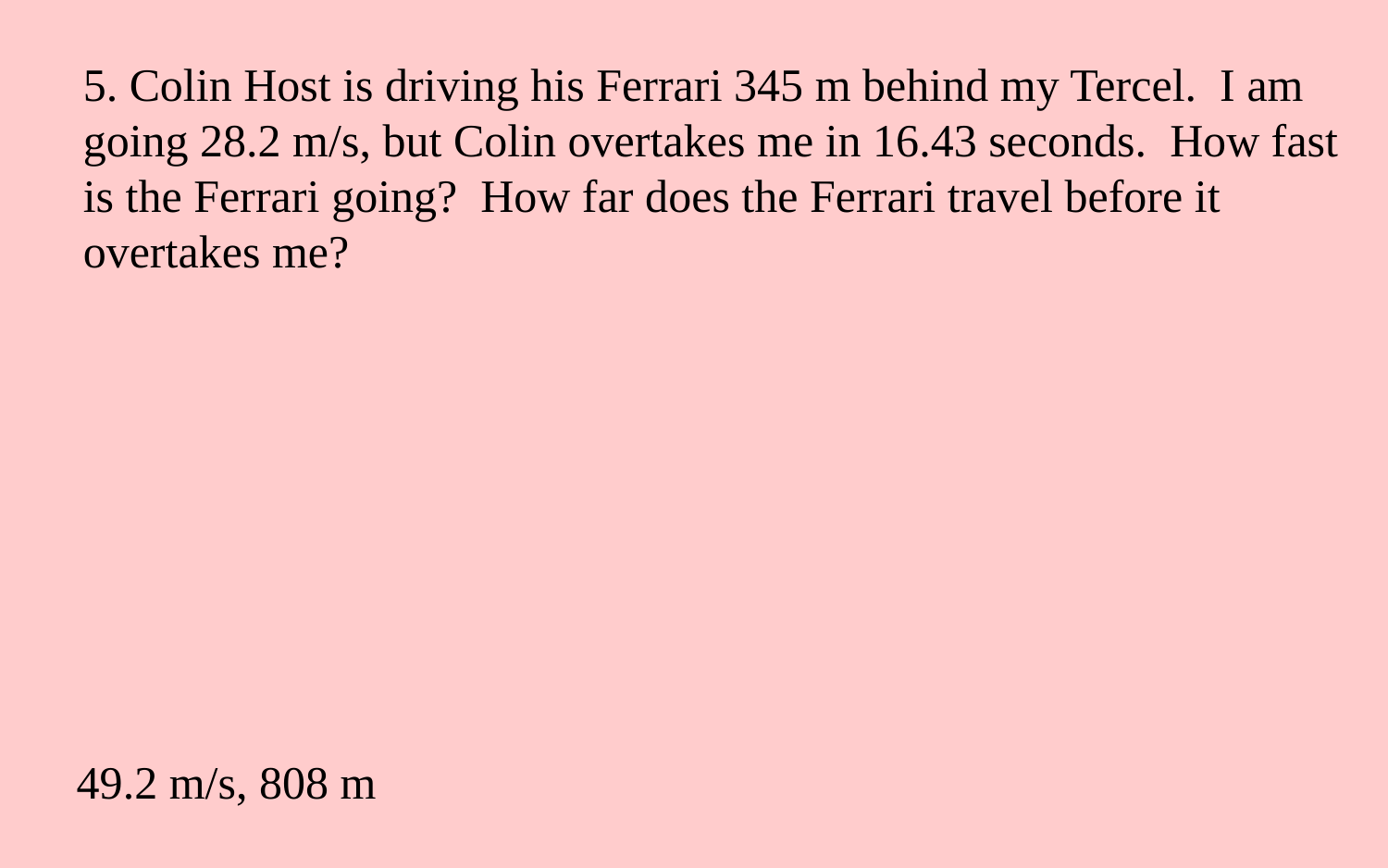

5. Colin Host is driving his Ferrari 345 m behind my Tercel.  I am going 28.2 m/s, but Colin overtakes me in 16.43 seconds.  How fast is the Ferrari going?  How far does the Ferrari travel before it overtakes me?

49.2 m/s, 808 m